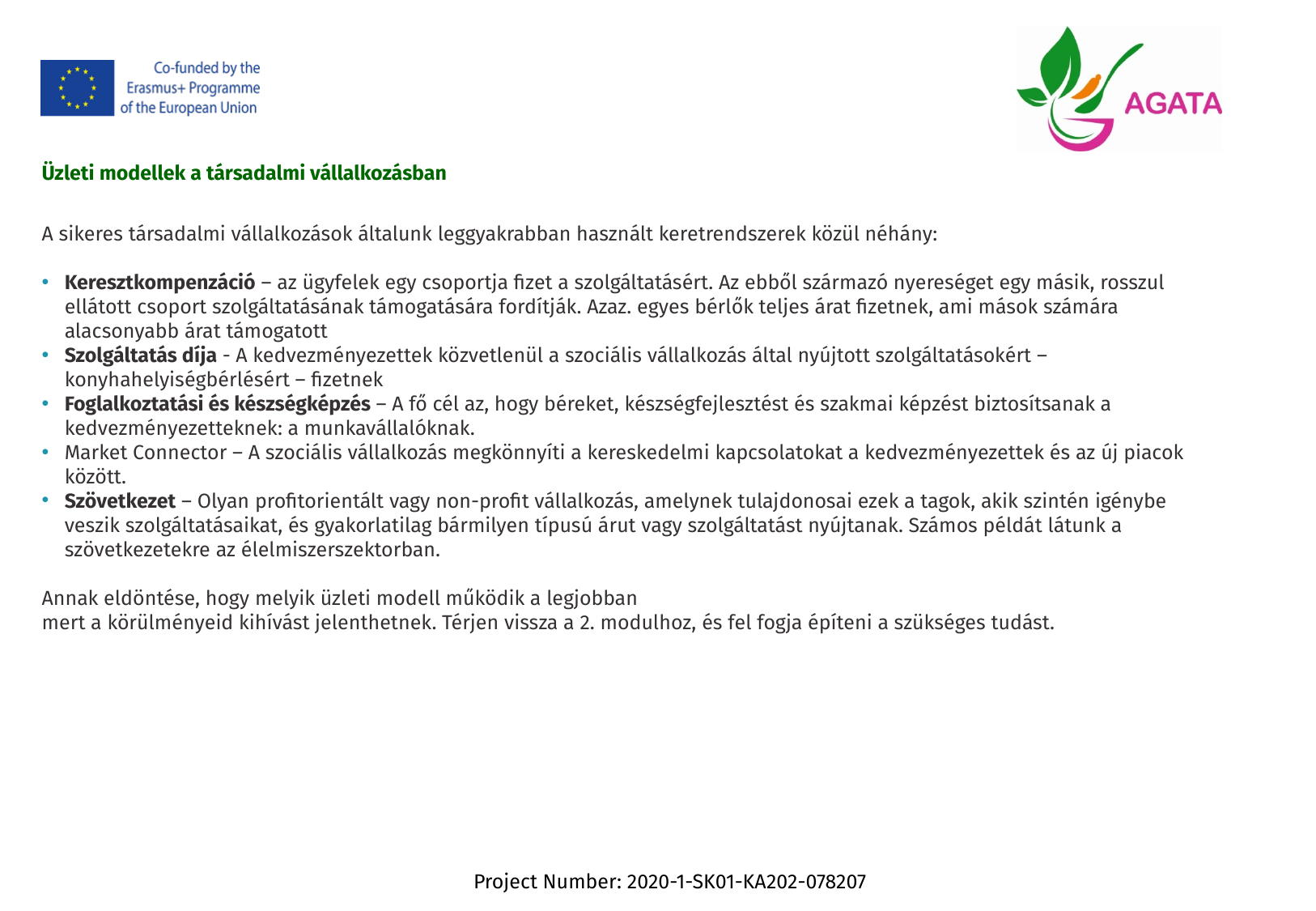

Üzleti modellek a társadalmi vállalkozásban
A sikeres társadalmi vállalkozások általunk leggyakrabban használt keretrendszerek közül néhány:

Keresztkompenzáció – az ügyfelek egy csoportja fizet a szolgáltatásért. Az ebből származó nyereséget egy másik, rosszul ellátott csoport szolgáltatásának támogatására fordítják. Azaz. egyes bérlők teljes árat fizetnek, ami mások számára alacsonyabb árat támogatott
Szolgáltatás díja - A kedvezményezettek közvetlenül a szociális vállalkozás által nyújtott szolgáltatásokért – konyhahelyiségbérlésért – fizetnek
Foglalkoztatási és készségképzés – A fő cél az, hogy béreket, készségfejlesztést és szakmai képzést biztosítsanak a kedvezményezetteknek: a munkavállalóknak.
Market Connector – A szociális vállalkozás megkönnyíti a kereskedelmi kapcsolatokat a kedvezményezettek és az új piacok között.
Szövetkezet – Olyan profitorientált vagy non-profit vállalkozás, amelynek tulajdonosai ezek a tagok, akik szintén igénybe veszik szolgáltatásaikat, és gyakorlatilag bármilyen típusú árut vagy szolgáltatást nyújtanak. Számos példát látunk a szövetkezetekre az élelmiszerszektorban.

Annak eldöntése, hogy melyik üzleti modell működik a legjobban
mert a körülményeid kihívást jelenthetnek. Térjen vissza a 2. modulhoz, és fel fogja építeni a szükséges tudást.